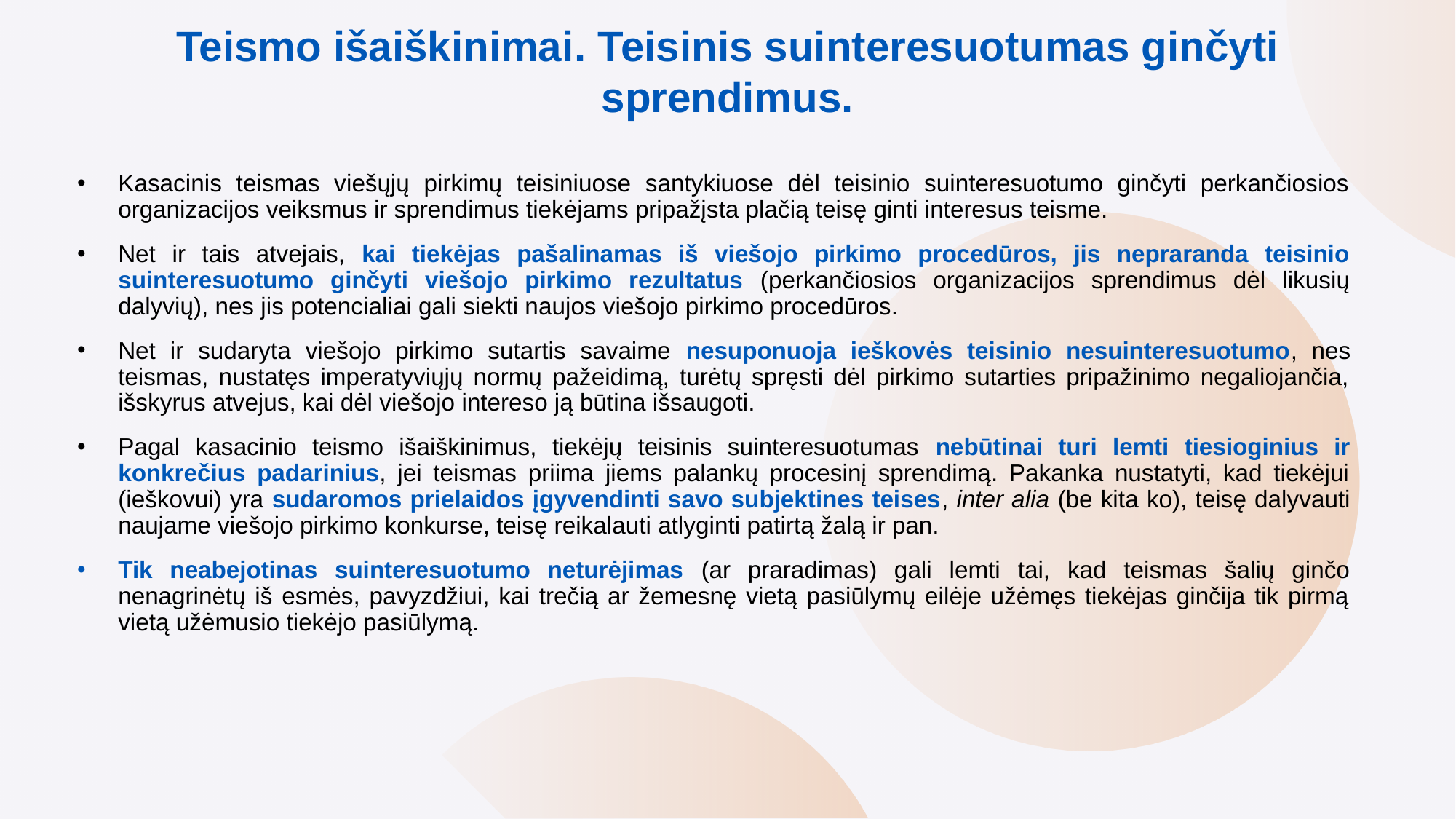

# Teismo išaiškinimai. Teisinis suinteresuotumas ginčyti sprendimus.
Kasacinis teismas viešųjų pirkimų teisiniuose santykiuose dėl teisinio suinteresuotumo ginčyti perkančiosios organizacijos veiksmus ir sprendimus tiekėjams pripažįsta plačią teisę ginti interesus teisme.
Net ir tais atvejais, kai tiekėjas pašalinamas iš viešojo pirkimo procedūros, jis nepraranda teisinio suinteresuotumo ginčyti viešojo pirkimo rezultatus (perkančiosios organizacijos sprendimus dėl likusių dalyvių), nes jis potencialiai gali siekti naujos viešojo pirkimo procedūros.
Net ir sudaryta viešojo pirkimo sutartis savaime nesuponuoja ieškovės teisinio nesuinteresuotumo, nes teismas, nustatęs imperatyviųjų normų pažeidimą, turėtų spręsti dėl pirkimo sutarties pripažinimo negaliojančia, išskyrus atvejus, kai dėl viešojo intereso ją būtina išsaugoti.
Pagal kasacinio teismo išaiškinimus, tiekėjų teisinis suinteresuotumas nebūtinai turi lemti tiesioginius ir konkrečius padarinius, jei teismas priima jiems palankų procesinį sprendimą. Pakanka nustatyti, kad tiekėjui (ieškovui) yra sudaromos prielaidos įgyvendinti savo subjektines teises, inter alia (be kita ko), teisę dalyvauti naujame viešojo pirkimo konkurse, teisę reikalauti atlyginti patirtą žalą ir pan.
Tik neabejotinas suinteresuotumo neturėjimas (ar praradimas) gali lemti tai, kad teismas šalių ginčo nenagrinėtų iš esmės, pavyzdžiui, kai trečią ar žemesnę vietą pasiūlymų eilėje užėmęs tiekėjas ginčija tik pirmą vietą užėmusio tiekėjo pasiūlymą.